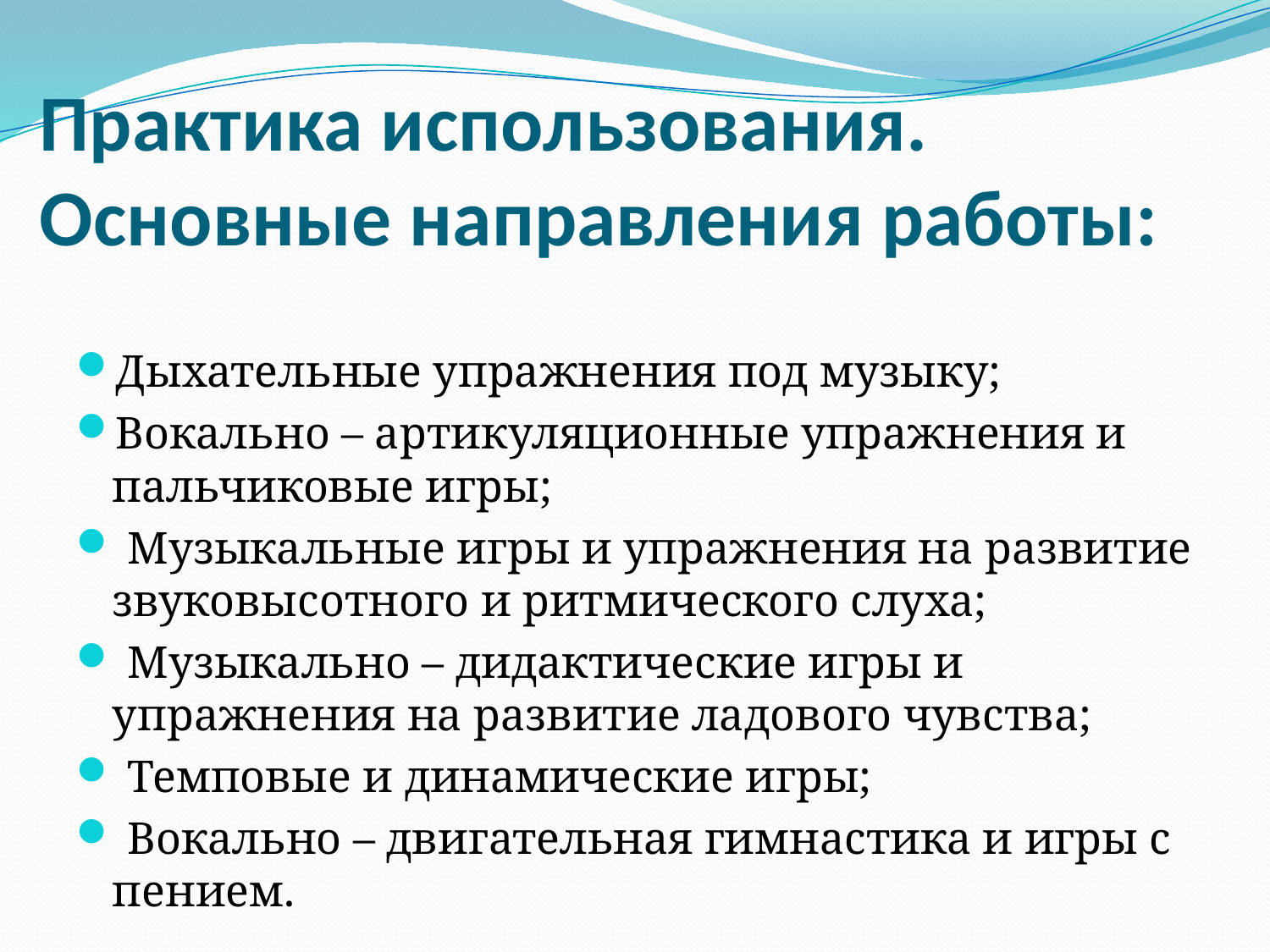

# Практика использования. Основные направления работы:
Дыхательные упражнения под музыку;
Вокально – артикуляционные упражнения и пальчиковые игры;
 Музыкальные игры и упражнения на развитие звуковысотного и ритмического слуха;
 Музыкально – дидактические игры и упражнения на развитие ладового чувства;
 Темповые и динамические игры;
 Вокально – двигательная гимнастика и игры с пением.